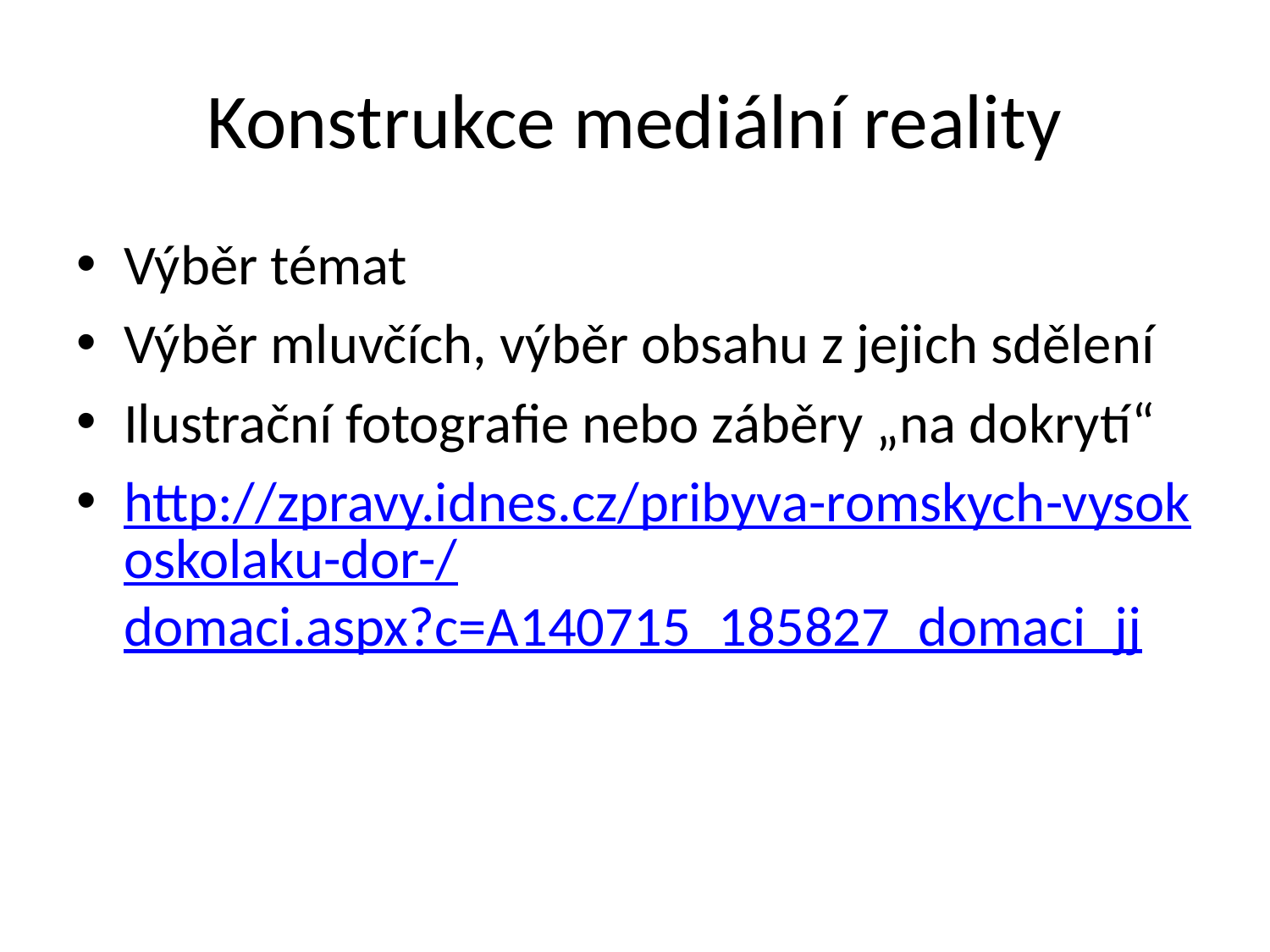

# Konstrukce mediální reality
Výběr témat
Výběr mluvčích, výběr obsahu z jejich sdělení
Ilustrační fotografie nebo záběry „na dokrytí“
http://zpravy.idnes.cz/pribyva-romskych-vysokoskolaku-dor-/domaci.aspx?c=A140715_185827_domaci_jj